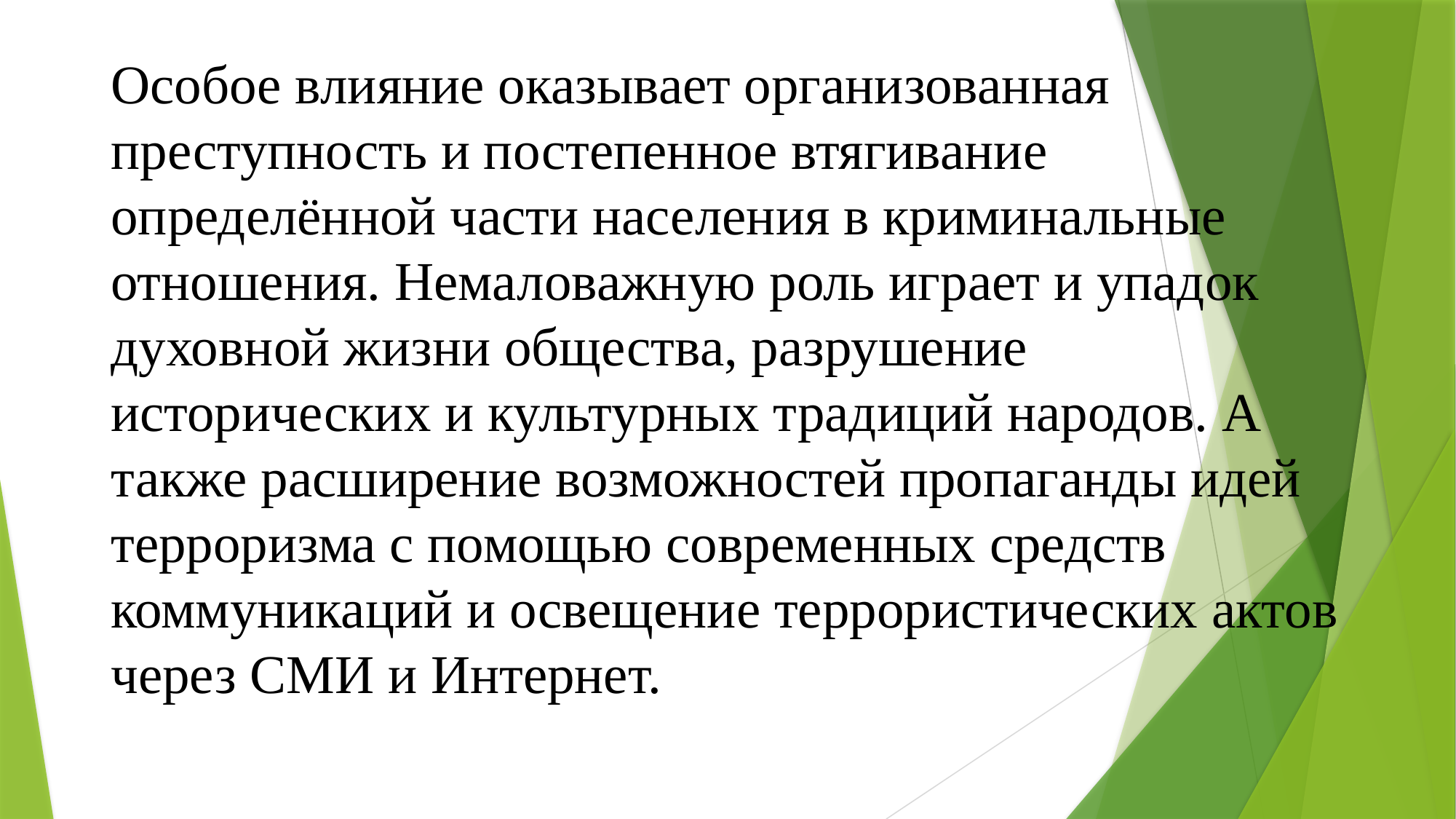

# Особое влияние оказывает организованная преступность и постепенное втягивание определённой части населения в криминальные отношения. Немаловажную роль играет и упадок духовной жизни общества, разрушение исторических и культурных традиций народов. А также расширение возможностей пропаганды идей терроризма с помощью современных средств коммуникаций и освещение террористических актов через СМИ и Интернет.